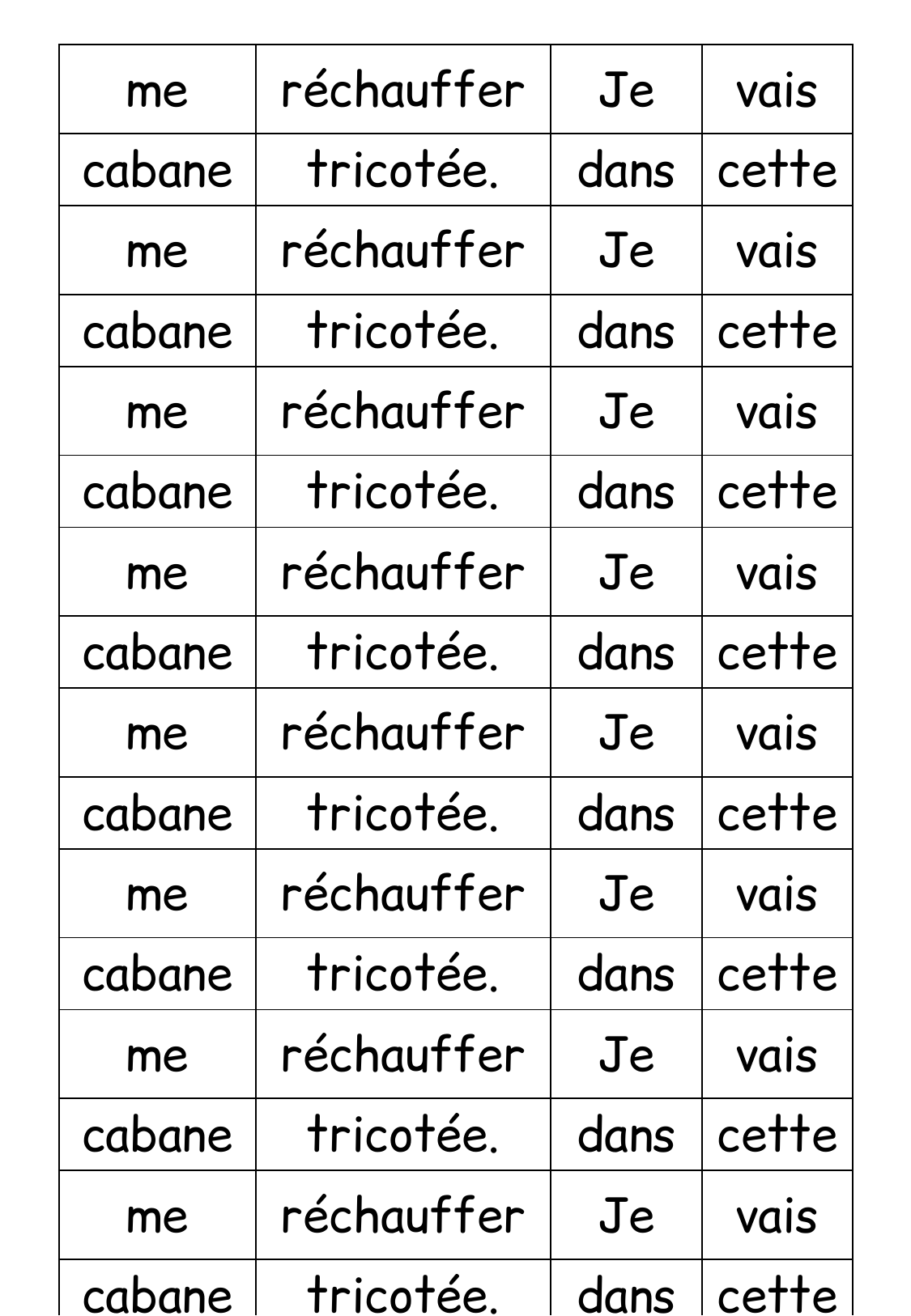

| me | réchauffer | Je | vais |
| --- | --- | --- | --- |
| cabane | tricotée. | dans | cette |
| me | réchauffer | Je | vais |
| cabane | tricotée. | dans | cette |
| me | réchauffer | Je | vais |
| cabane | tricotée. | dans | cette |
| me | réchauffer | Je | vais |
| cabane | tricotée. | dans | cette |
| me | réchauffer | Je | vais |
| cabane | tricotée. | dans | cette |
| me | réchauffer | Je | vais |
| cabane | tricotée. | dans | cette |
| me | réchauffer | Je | vais |
| cabane | tricotée. | dans | cette |
| me | réchauffer | Je | vais |
| cabane | tricotée. | dans | cette |